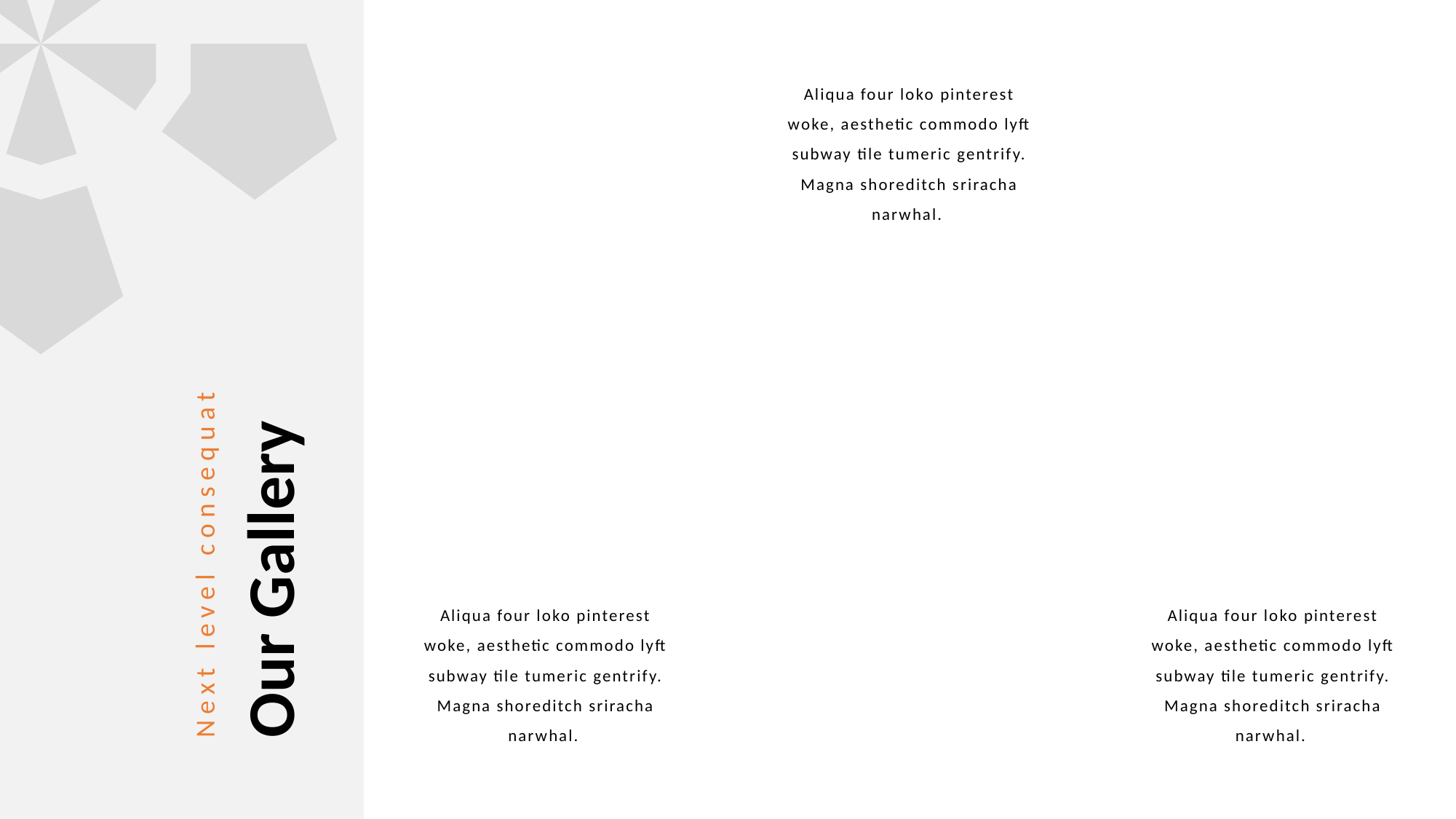

Aliqua four loko pinterest woke, aesthetic commodo lyft subway tile tumeric gentrify. Magna shoreditch sriracha narwhal.

Next level consequat
Our Gallery
Aliqua four loko pinterest woke, aesthetic commodo lyft subway tile tumeric gentrify. Magna shoreditch sriracha narwhal.
Aliqua four loko pinterest woke, aesthetic commodo lyft subway tile tumeric gentrify. Magna shoreditch sriracha narwhal.